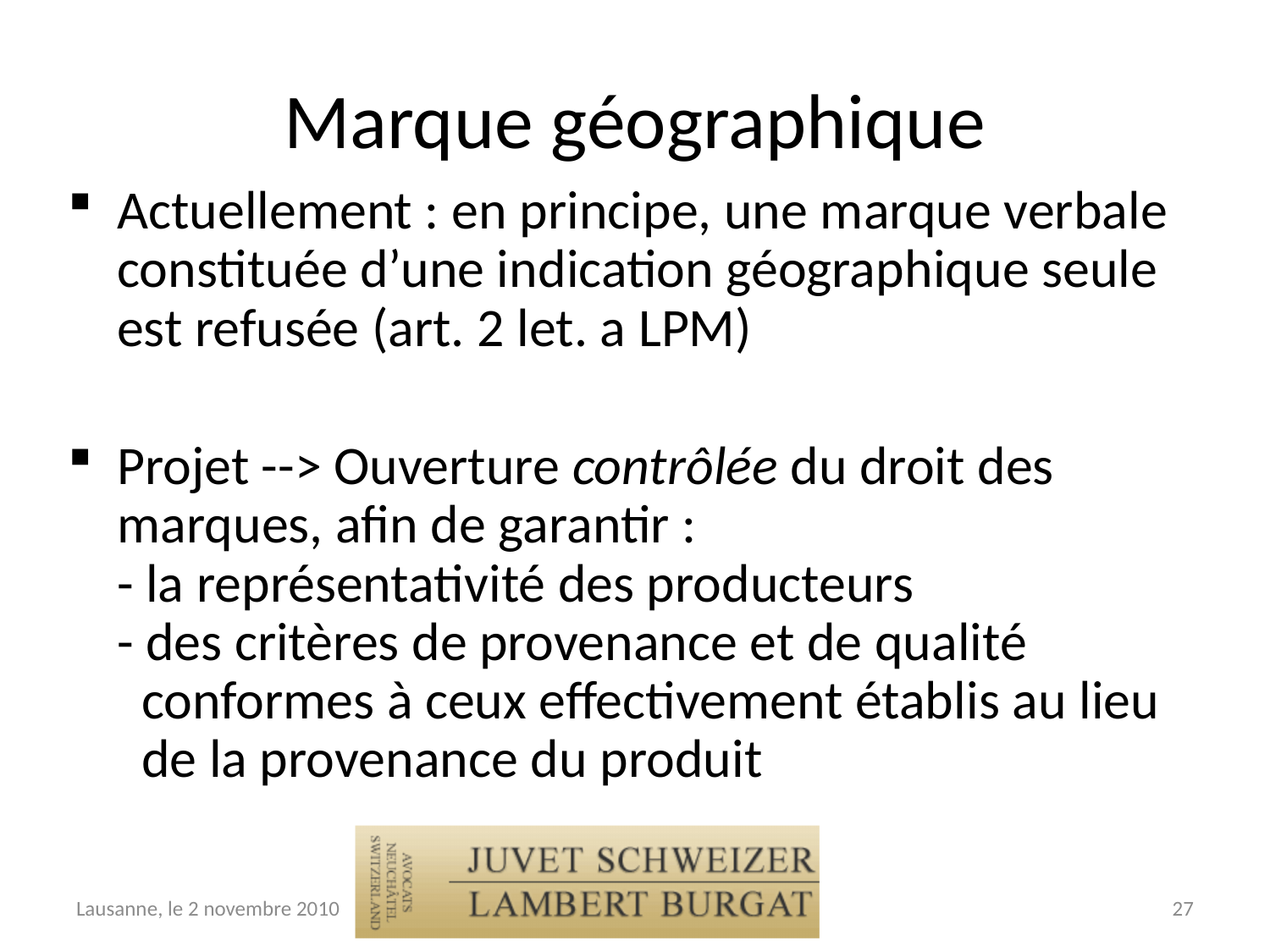

# Marque géographique
Actuellement : en principe, une marque verbale constituée d’une indication géographique seule est refusée (art. 2 let. a LPM)

Projet --> Ouverture contrôlée du droit des marques, afin de garantir :
- la représentativité des producteurs
- des critères de provenance et de qualité
  conformes à ceux effectivement établis au lieu
  de la provenance du produit

Lausanne, le 2 novembre 2010
27